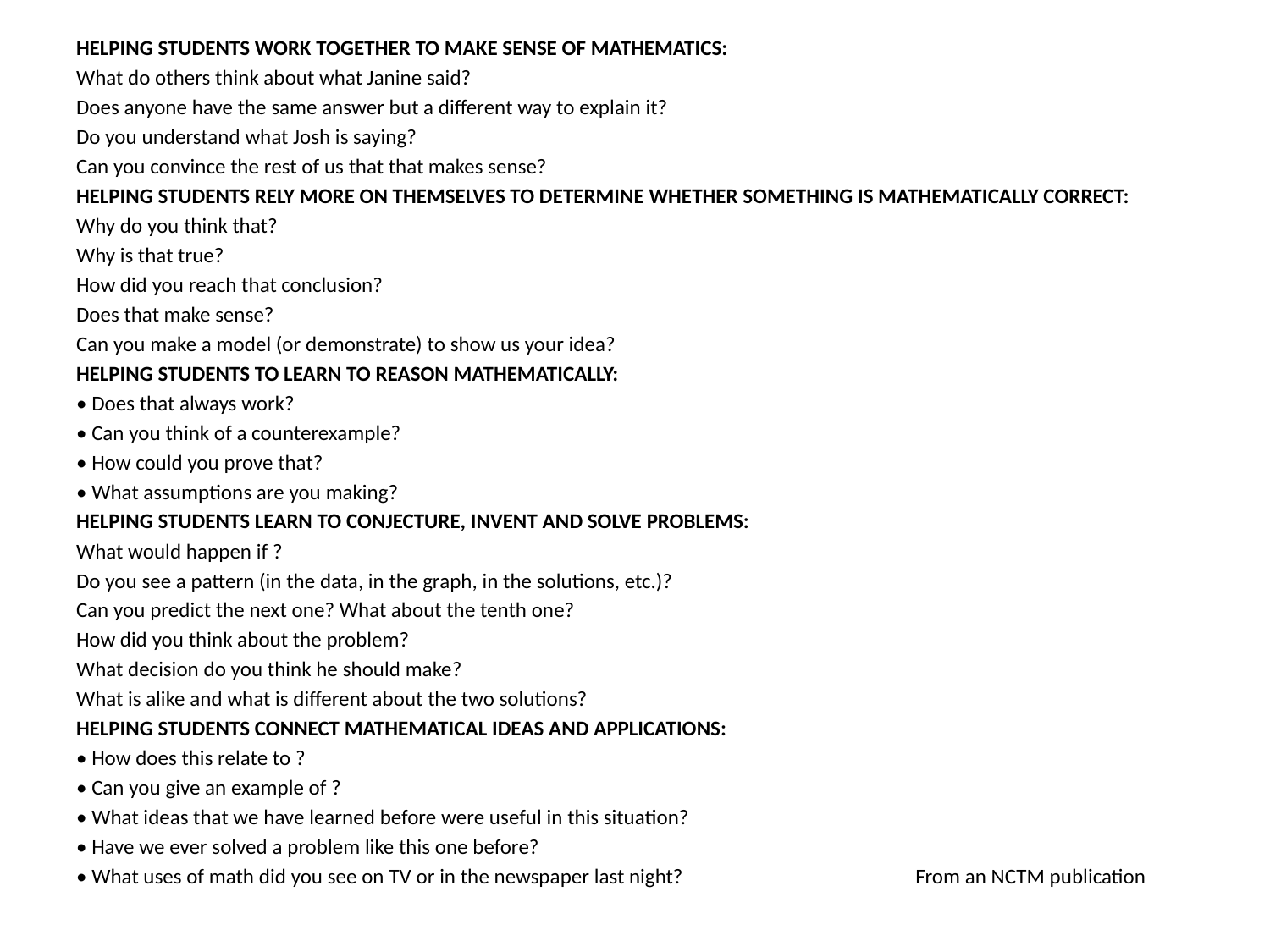

HELPING STUDENTS WORK TOGETHER TO MAKE SENSE OF MATHEMATICS:
What do others think about what Janine said?
Does anyone have the same answer but a different way to explain it?
Do you understand what Josh is saying?
Can you convince the rest of us that that makes sense?
HELPING STUDENTS RELY MORE ON THEMSELVES TO DETERMINE WHETHER SOMETHING IS MATHEMATICALLY CORRECT:
Why do you think that?
Why is that true?
How did you reach that conclusion?
Does that make sense?
Can you make a model (or demonstrate) to show us your idea?
HELPING STUDENTS TO LEARN TO REASON MATHEMATICALLY:
• Does that always work?
• Can you think of a counterexample?
• How could you prove that?
• What assumptions are you making?
HELPING STUDENTS LEARN TO CONJECTURE, INVENT AND SOLVE PROBLEMS:
What would happen if ?
Do you see a pattern (in the data, in the graph, in the solutions, etc.)?
Can you predict the next one? What about the tenth one?
How did you think about the problem?
What decision do you think he should make?
What is alike and what is different about the two solutions?
HELPING STUDENTS CONNECT MATHEMATICAL IDEAS AND APPLICATIONS:
• How does this relate to ?
• Can you give an example of ?
• What ideas that we have learned before were useful in this situation?
• Have we ever solved a problem like this one before?
• What uses of math did you see on TV or in the newspaper last night?                                                From an NCTM publication